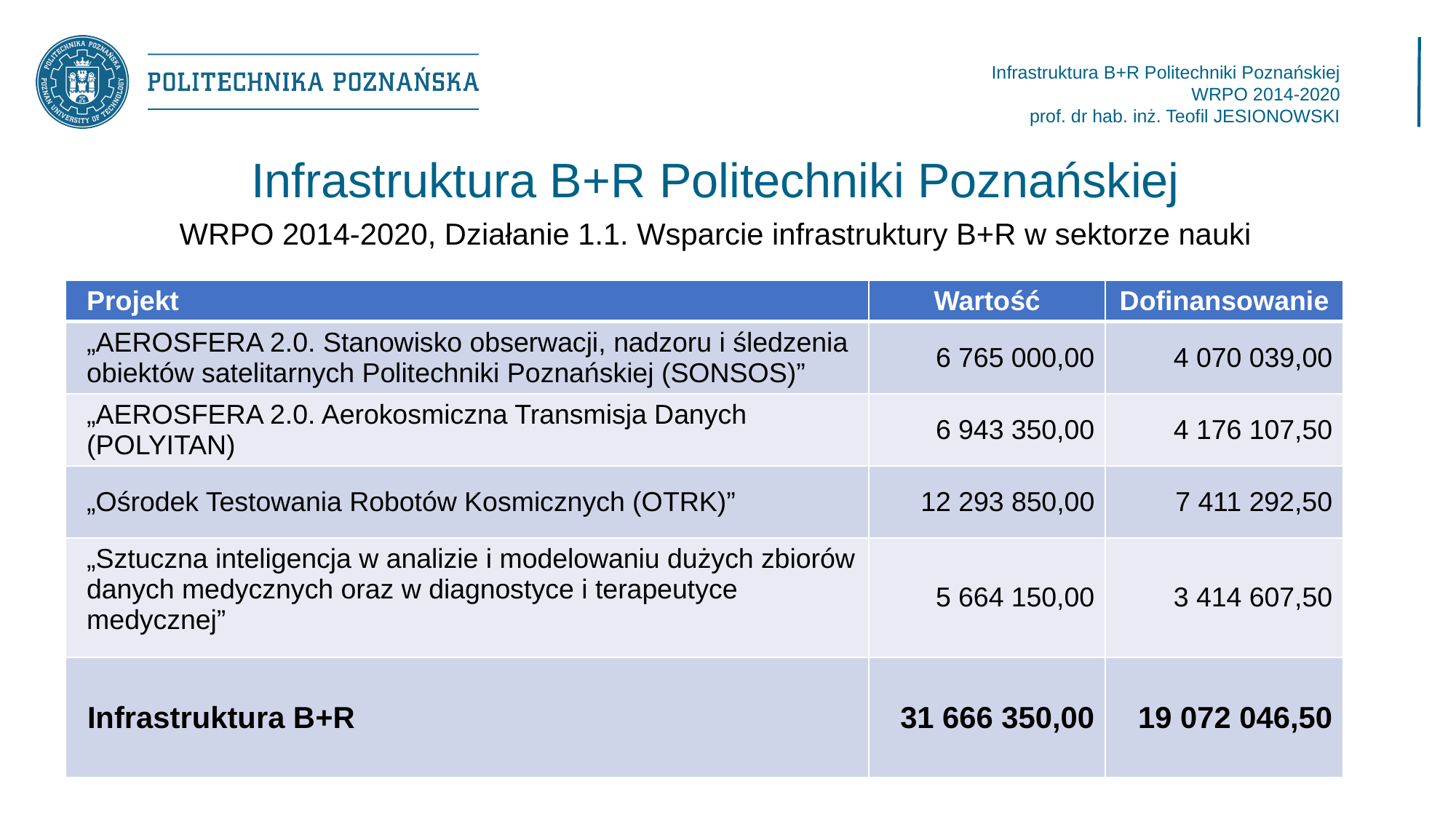

# Infrastruktura B+R Politechniki Poznańskiej
WRPO 2014-2020, Działanie 1.1. Wsparcie infrastruktury B+R w sektorze nauki
| Projekt | Wartość | Dofinansowanie |
| --- | --- | --- |
| „AEROSFERA 2.0. Stanowisko obserwacji, nadzoru i śledzenia obiektów satelitarnych Politechniki Poznańskiej (SONSOS)” | 6 765 000,00 | 4 070 039,00 |
| „AEROSFERA 2.0. Aerokosmiczna Transmisja Danych (POLYITAN) | 6 943 350,00 | 4 176 107,50 |
| „Ośrodek Testowania Robotów Kosmicznych (OTRK)” | 12 293 850,00 | 7 411 292,50 |
| „Sztuczna inteligencja w analizie i modelowaniu dużych zbiorów danych medycznych oraz w diagnostyce i terapeutyce medycznej” | 5 664 150,00 | 3 414 607,50 |
| Infrastruktura B+R | 31 666 350,00 | 19 072 046,50 |